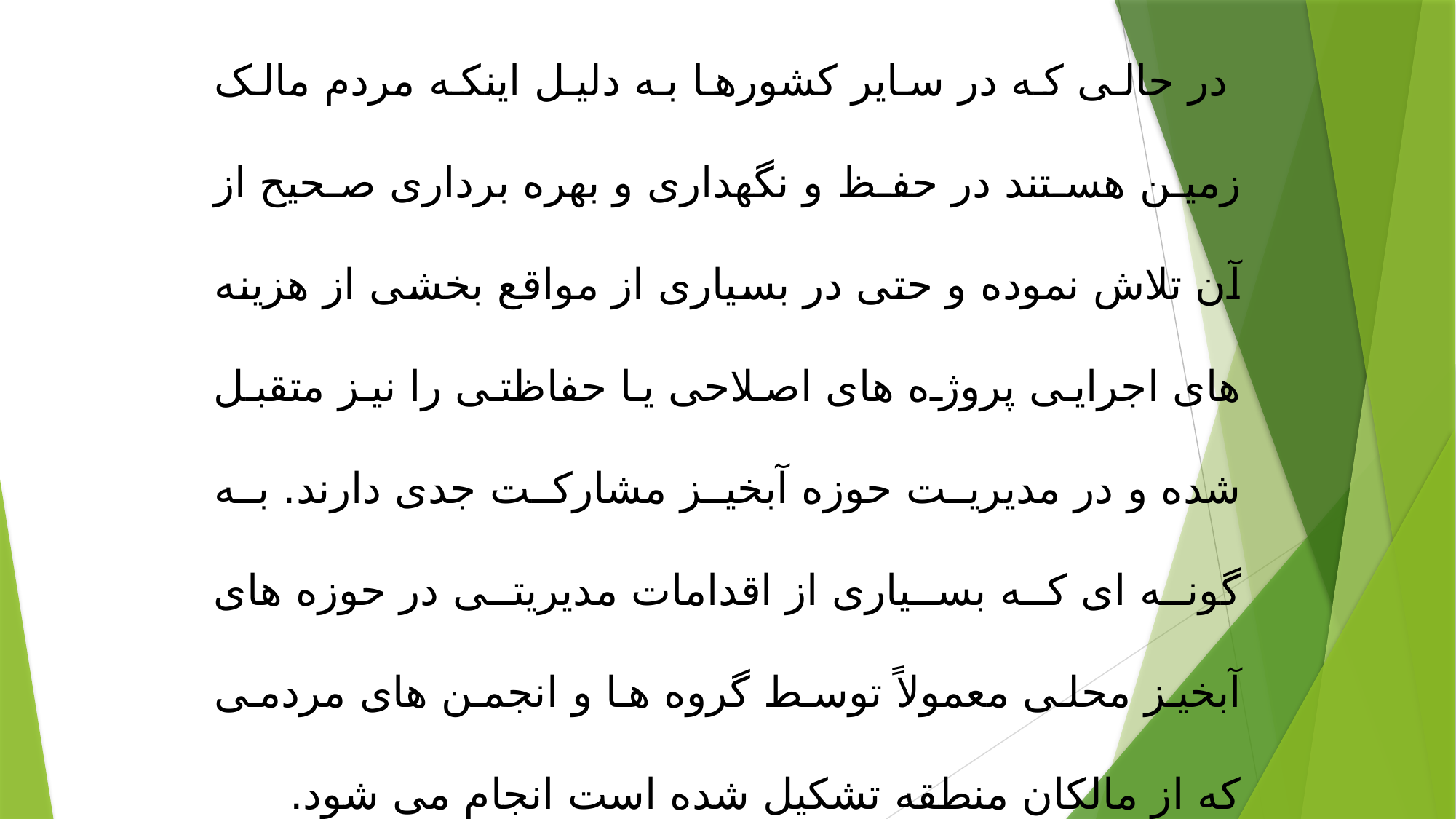

در حالی که در سایر کشورها به دلیل اینکه مردم مالک زمین هستند در حفظ و نگهداری و بهره برداری صحیح از آن تلاش نموده و حتی در بسیاری از مواقع بخشی از هزینه های اجرایی پروژه های اصلاحی یا حفاظتی را نیز متقبل شده و در مدیریت حوزه آبخیز مشارکت جدی دارند. به گونه ای که بسیاری از اقدامات مدیریتی در حوزه های آبخیز محلی معمولاً توسط گروه ها و انجمن های مردمی که از مالکان منطقه تشکیل شده است انجام می شود.